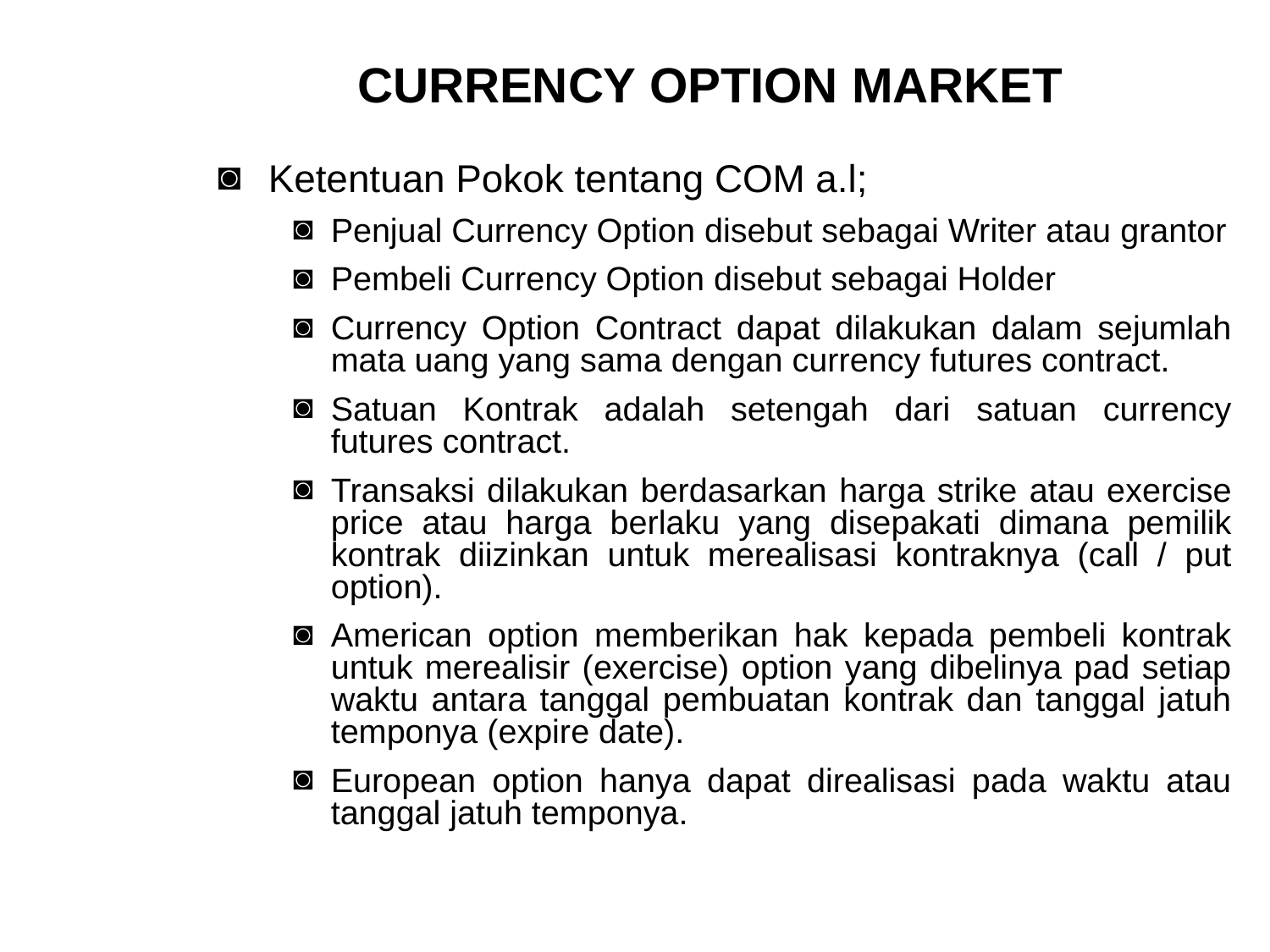

CURRENCY OPTION MARKET
Ketentuan Pokok tentang COM a.l;
Penjual Currency Option disebut sebagai Writer atau grantor
Pembeli Currency Option disebut sebagai Holder
Currency Option Contract dapat dilakukan dalam sejumlah mata uang yang sama dengan currency futures contract.
Satuan Kontrak adalah setengah dari satuan currency futures contract.
Transaksi dilakukan berdasarkan harga strike atau exercise price atau harga berlaku yang disepakati dimana pemilik kontrak diizinkan untuk merealisasi kontraknya (call / put option).
American option memberikan hak kepada pembeli kontrak untuk merealisir (exercise) option yang dibelinya pad setiap waktu antara tanggal pembuatan kontrak dan tanggal jatuh temponya (expire date).
European option hanya dapat direalisasi pada waktu atau tanggal jatuh temponya.